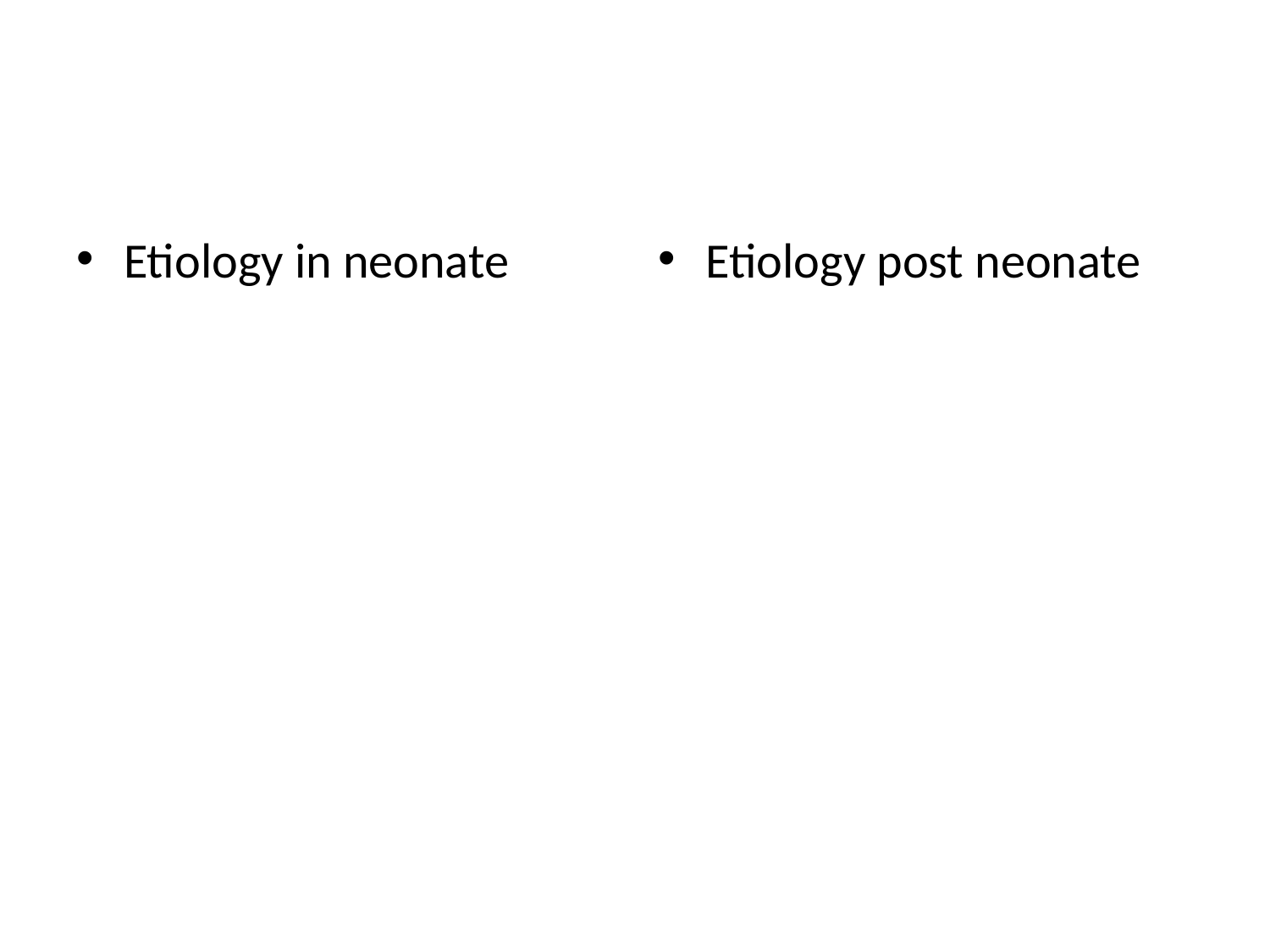

#
Etiology in neonate
Etiology post neonate